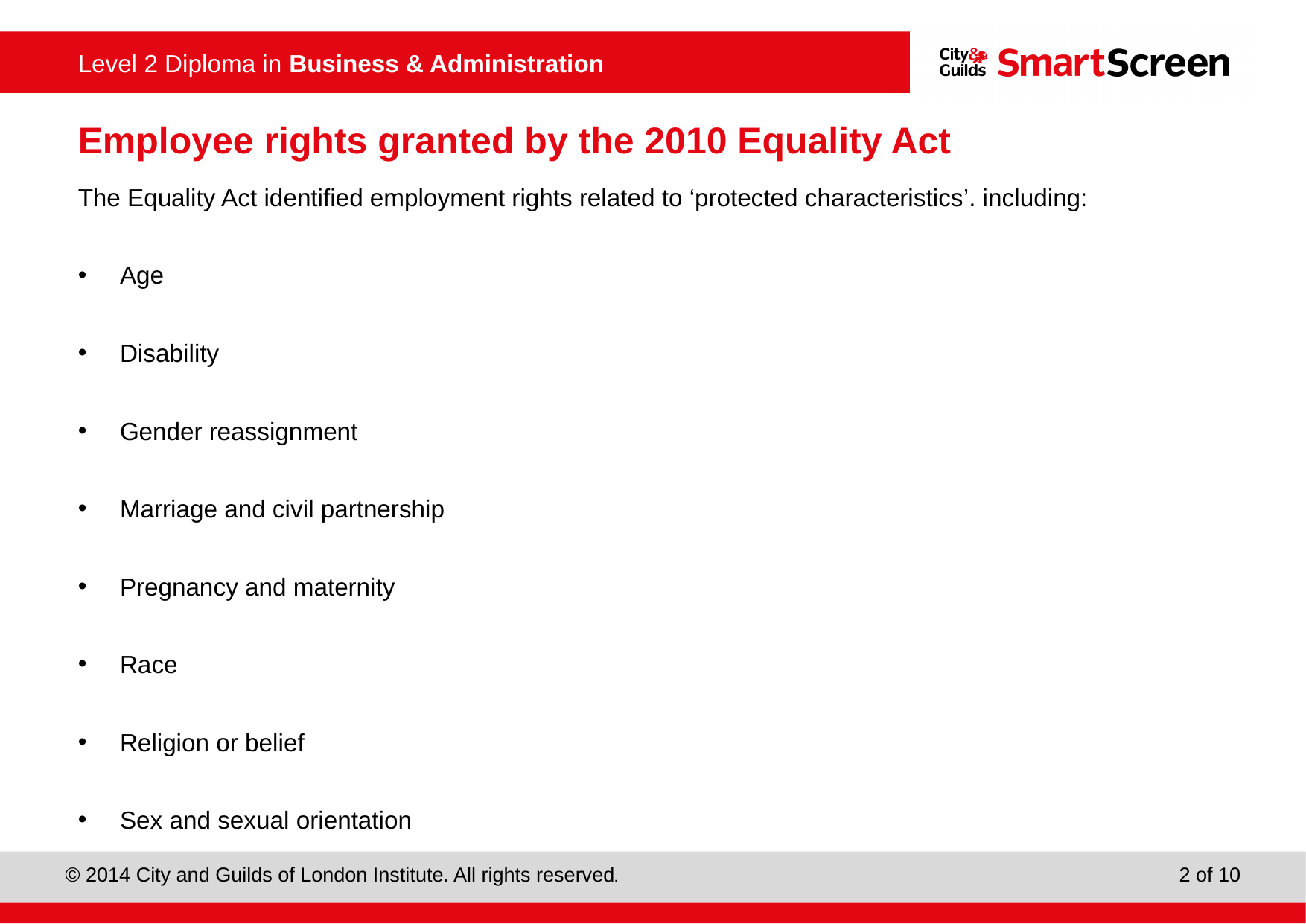

# Employee rights granted by the 2010 Equality Act
The Equality Act identified employment rights related to ‘protected characteristics’. including:
Age
Disability
Gender reassignment
Marriage and civil partnership
Pregnancy and maternity
Race
Religion or belief
Sex and sexual orientation